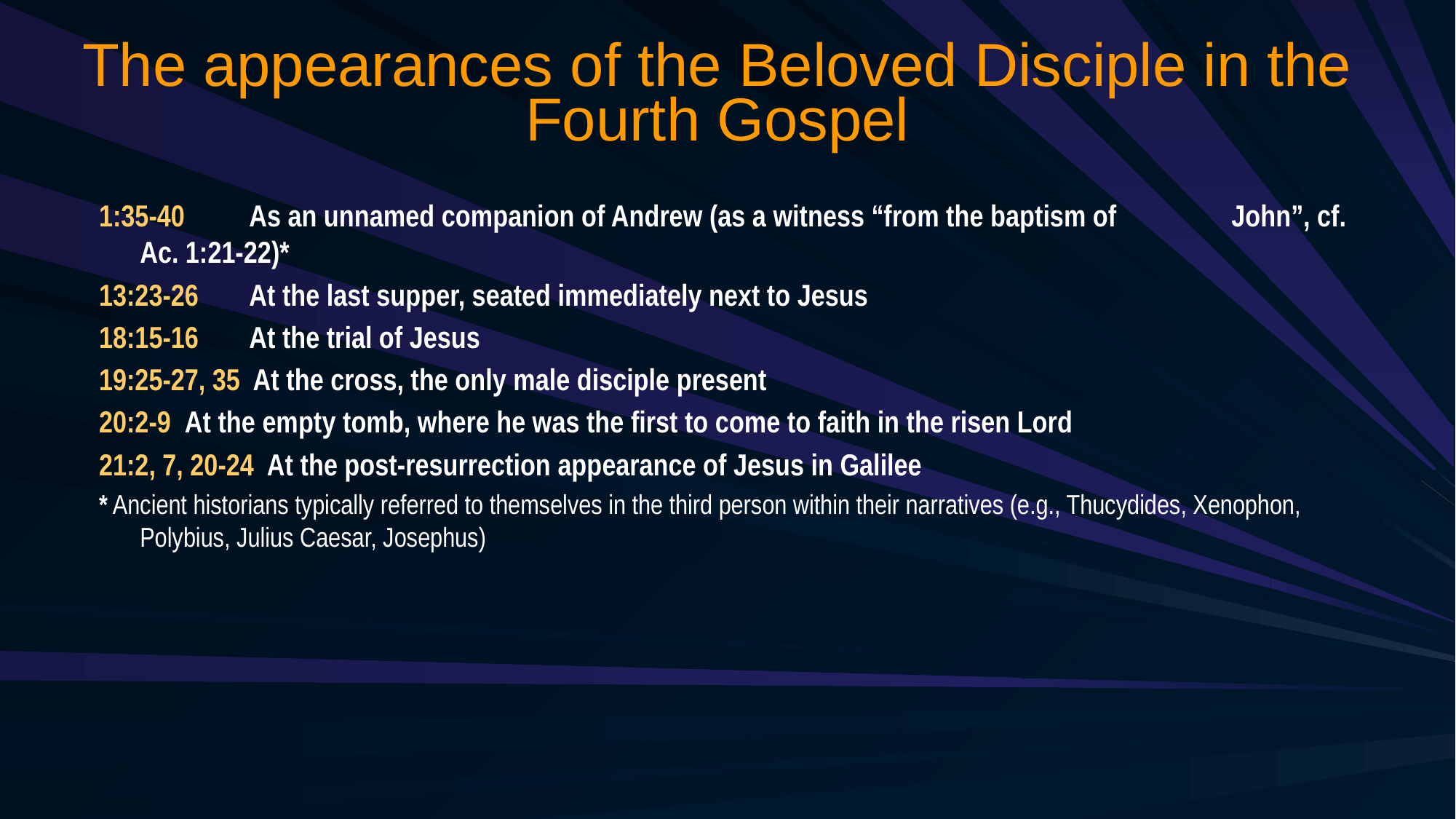

# The appearances of the Beloved Disciple in the Fourth Gospel
1:35-40	As an unnamed companion of Andrew (as a witness “from the baptism of 	John”, cf. Ac. 1:21-22)*
13:23-26	At the last supper, seated immediately next to Jesus
18:15-16	At the trial of Jesus
19:25-27, 35  At the cross, the only male disciple present
20:2-9  At the empty tomb, where he was the first to come to faith in the risen Lord
21:2, 7, 20-24  At the post-resurrection appearance of Jesus in Galilee
* Ancient historians typically referred to themselves in the third person within their narratives (e.g., Thucydides, Xenophon, Polybius, Julius Caesar, Josephus)